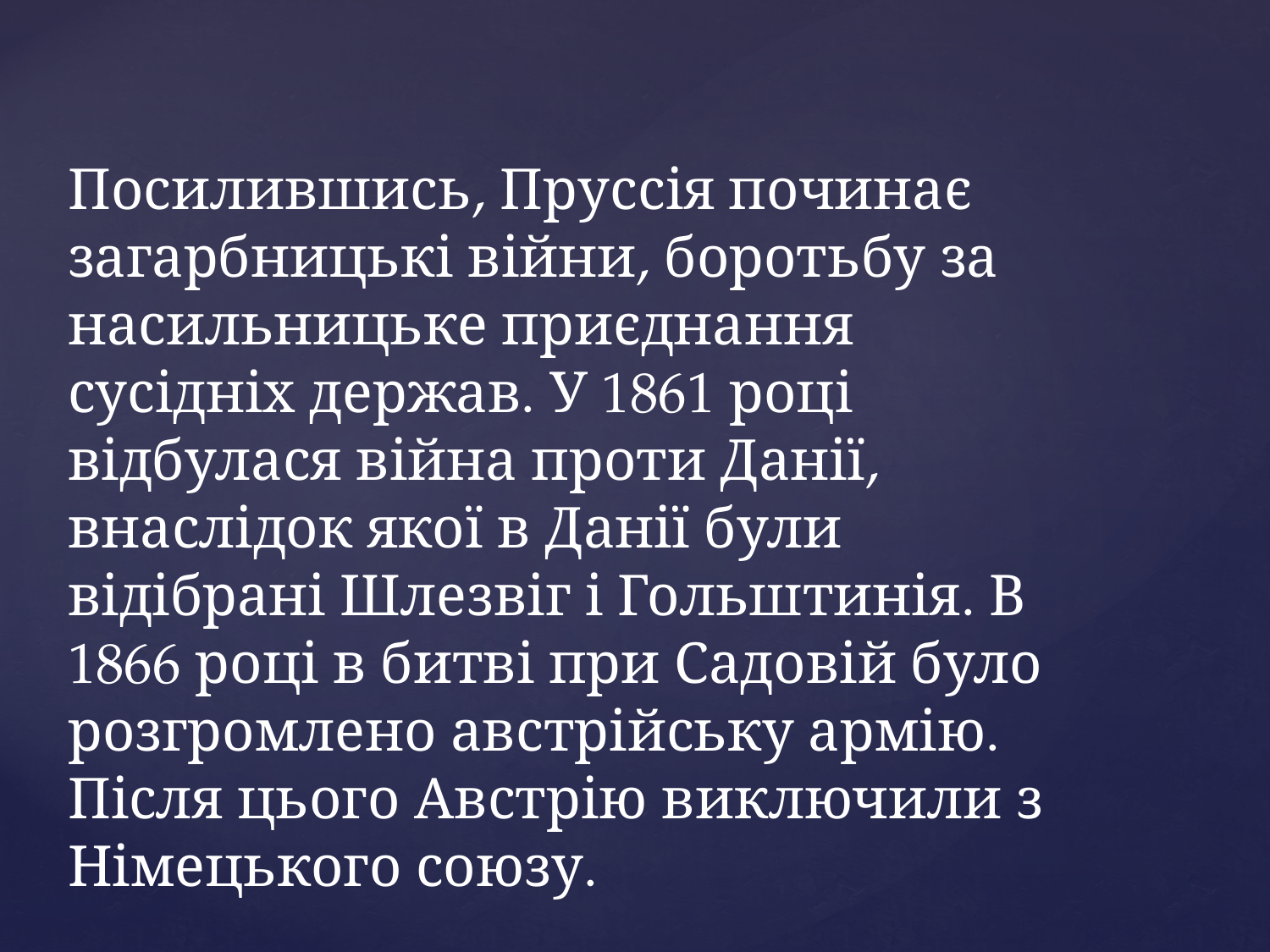

# Посилившись, Пруссія починає загарбницькі війни, боротьбу за насильницьке приєднання сусідніх держав. У 1861 році відбулася війна проти Данії, внаслідок якої в Данії були відібрані Шлезвіг і Гольштинія. В 1866 році в битві при Садовій було розгромлено австрійську армію. Після цього Австрію виключили з Німецького союзу.